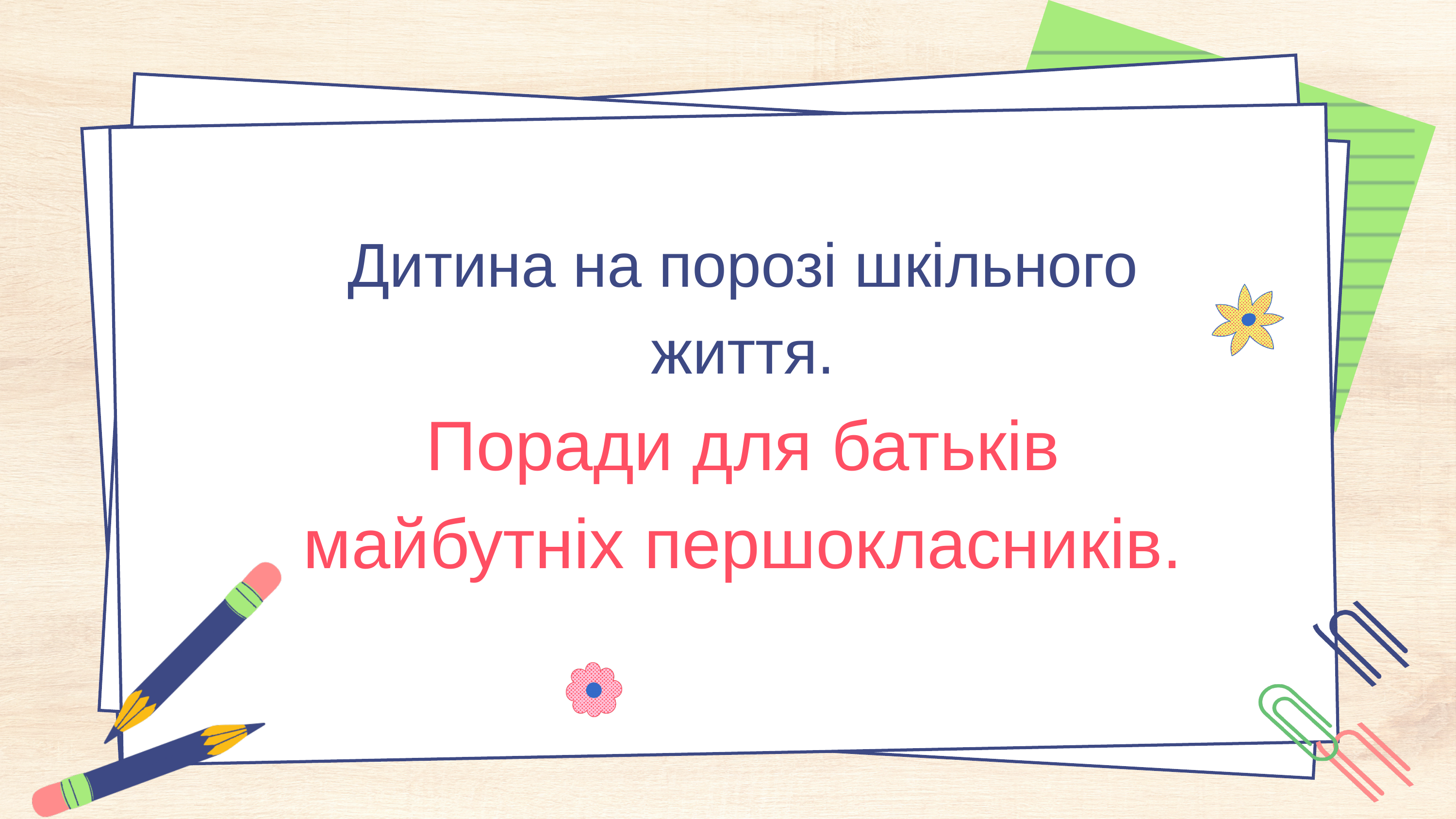

Дитина на порозі шкільного життя.
Поради для батьків майбутніх першокласників.